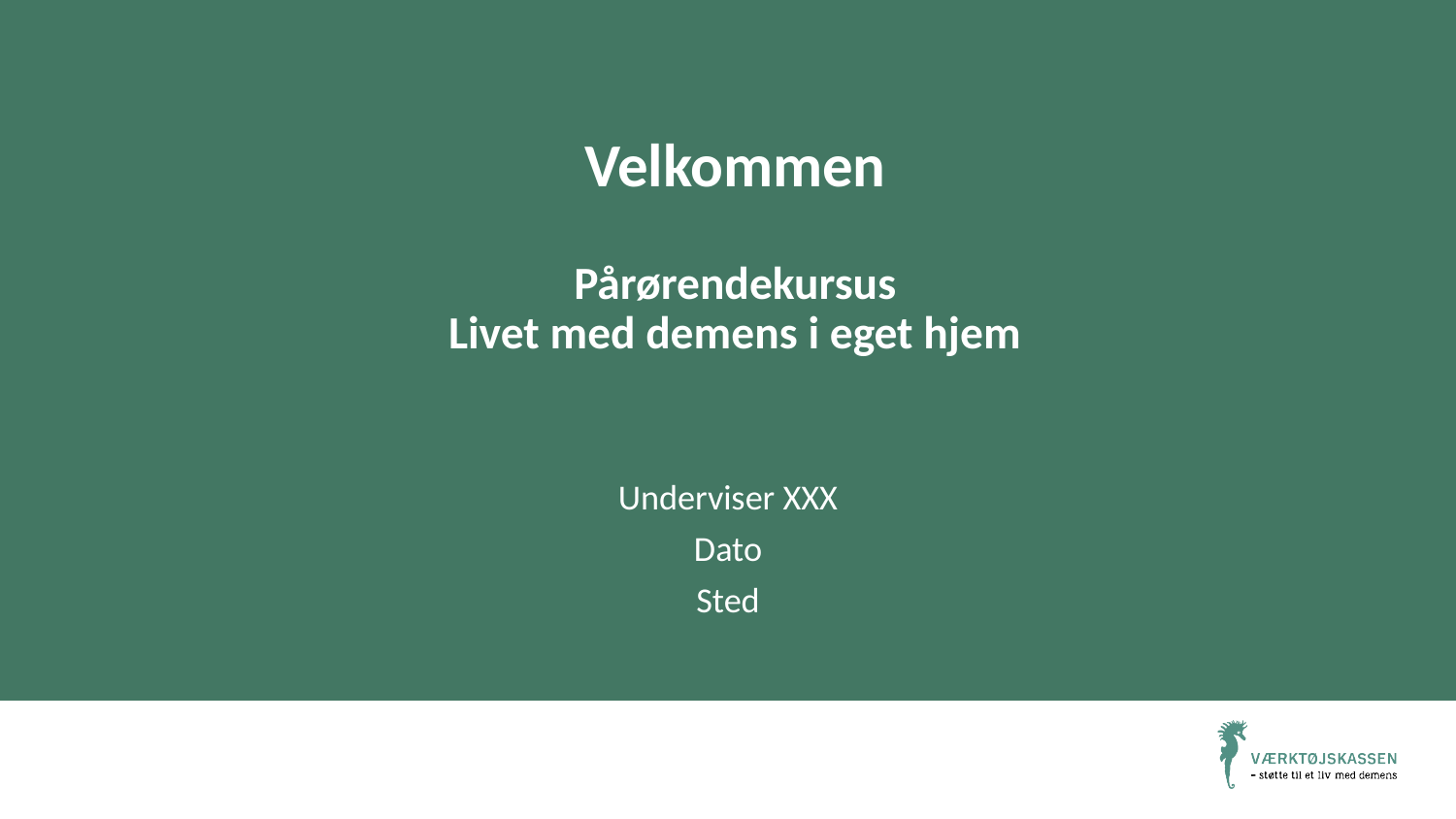

# Velkommen Pårørendekursus Livet med demens i eget hjem

Underviser XXX
Dato
Sted